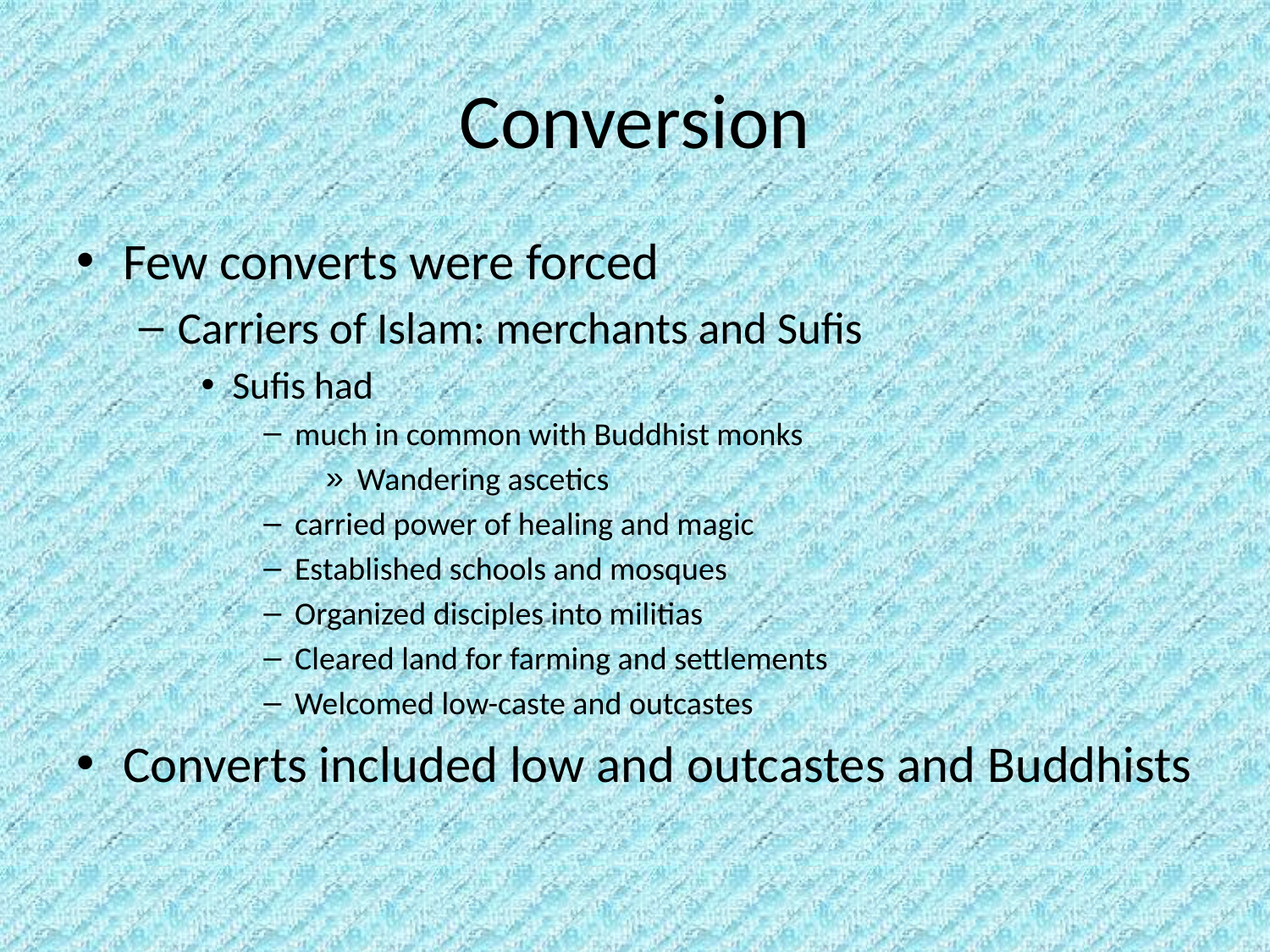

# Conversion
Few converts were forced
Carriers of Islam: merchants and Sufis
Sufis had
much in common with Buddhist monks
Wandering ascetics
carried power of healing and magic
Established schools and mosques
Organized disciples into militias
Cleared land for farming and settlements
Welcomed low-caste and outcastes
Converts included low and outcastes and Buddhists